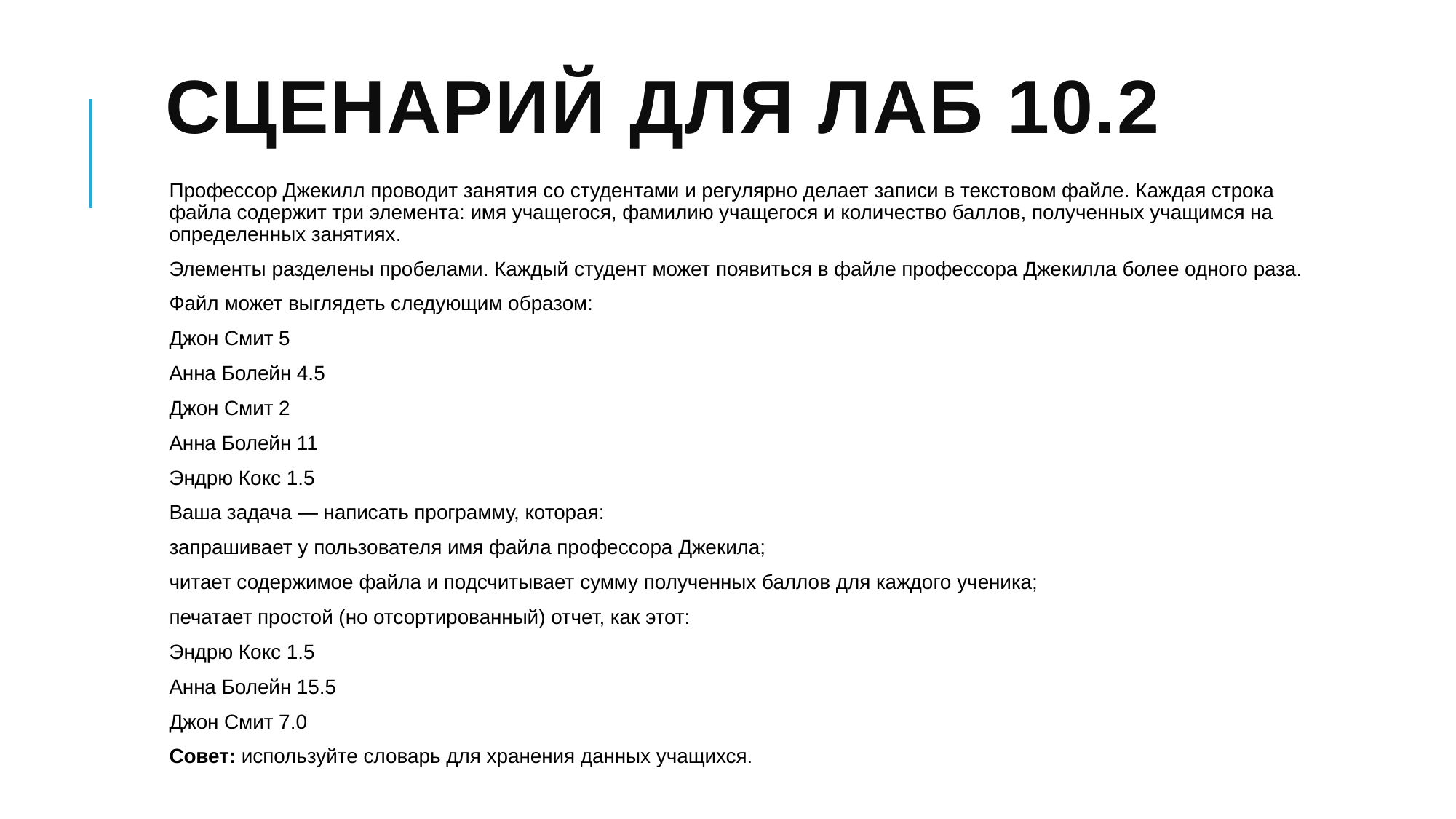

# Сценарий для Лаб 10.2
Профессор Джекилл проводит занятия со студентами и регулярно делает записи в текстовом файле. Каждая строка файла содержит три элемента: имя учащегося, фамилию учащегося и количество баллов, полученных учащимся на определенных занятиях.
Элементы разделены пробелами. Каждый студент может появиться в файле профессора Джекилла более одного раза.
Файл может выглядеть следующим образом:
Джон Смит 5
Анна Болейн 4.5
Джон Смит 2
Анна Болейн 11
Эндрю Кокс 1.5
Ваша задача — написать программу, которая:
запрашивает у пользователя имя файла профессора Джекила;
читает содержимое файла и подсчитывает сумму полученных баллов для каждого ученика;
печатает простой (но отсортированный) отчет, как этот:
Эндрю Кокс 1.5
Анна Болейн 15.5
Джон Смит 7.0
Совет: используйте словарь для хранения данных учащихся.